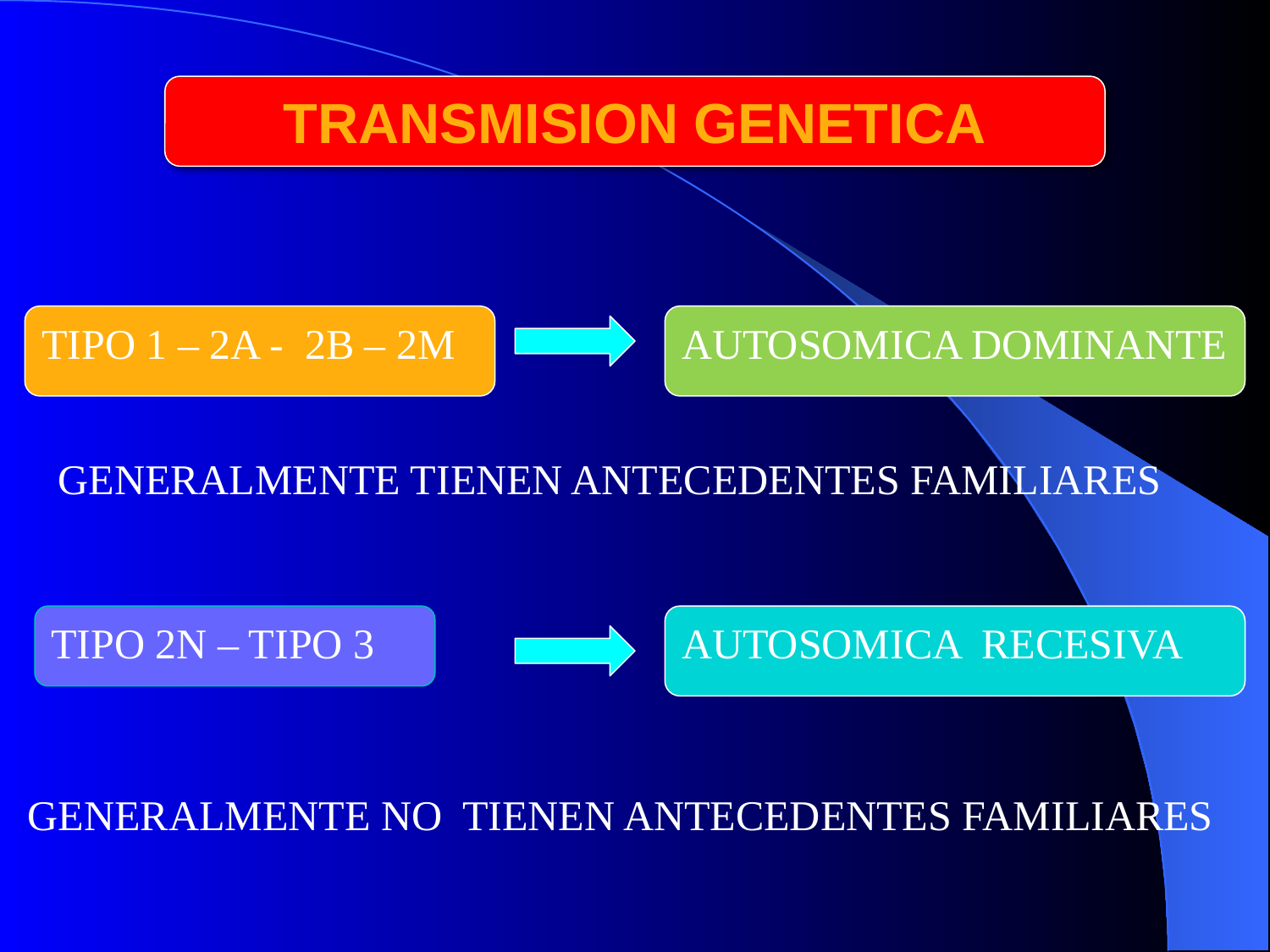

TRANSMISION GENETICA
TIPO 1 – 2A -  2B – 2M
AUTOSOMICA DOMINANTE

 GENERALMENTE TIENEN ANTECEDENTES FAMILIARES
TIPO 2N – TIPO 3
AUTOSOMICA  RECESIVA

 GENERALMENTE NO  TIENEN ANTECEDENTES FAMILIARES